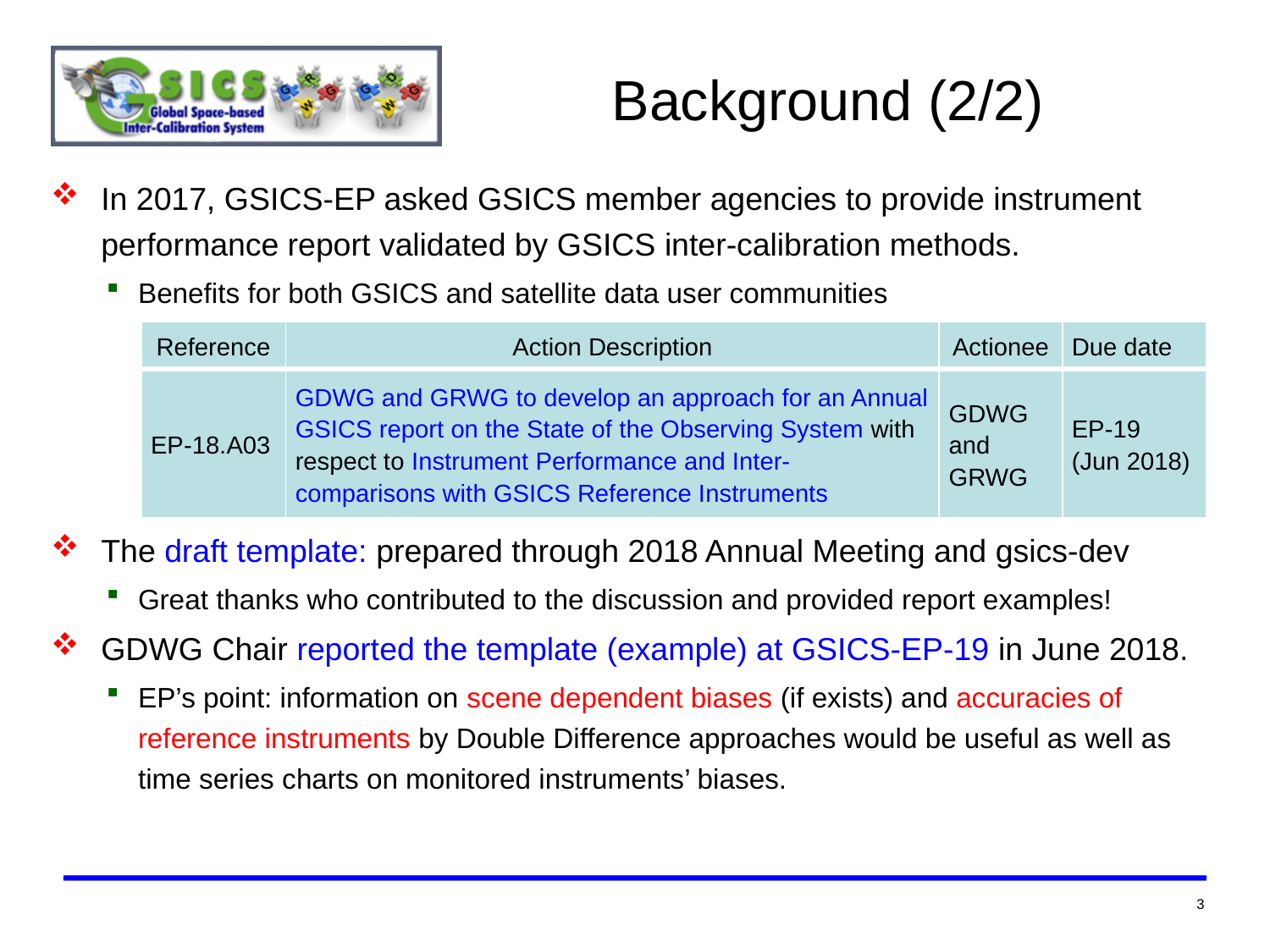

# Background (2/2)
In 2017, GSICS-EP asked GSICS member agencies to provide instrument performance report validated by GSICS inter-calibration methods.
Benefits for both GSICS and satellite data user communities

The draft template: prepared through 2018 Annual Meeting and gsics-dev
Great thanks who contributed to the discussion and provided report examples!
GDWG Chair reported the template (example) at GSICS-EP-19 in June 2018.
EP’s point: information on scene dependent biases (if exists) and accuracies of reference instruments by Double Difference approaches would be useful as well as time series charts on monitored instruments’ biases.
| Reference | Action Description | Actionee | Due date |
| --- | --- | --- | --- |
| EP-18.A03 | GDWG and GRWG to develop an approach for an Annual GSICS report on the State of the Observing System with respect to Instrument Performance and Inter-comparisons with GSICS Reference Instruments | GDWG and GRWG | EP-19 (Jun 2018) |
3